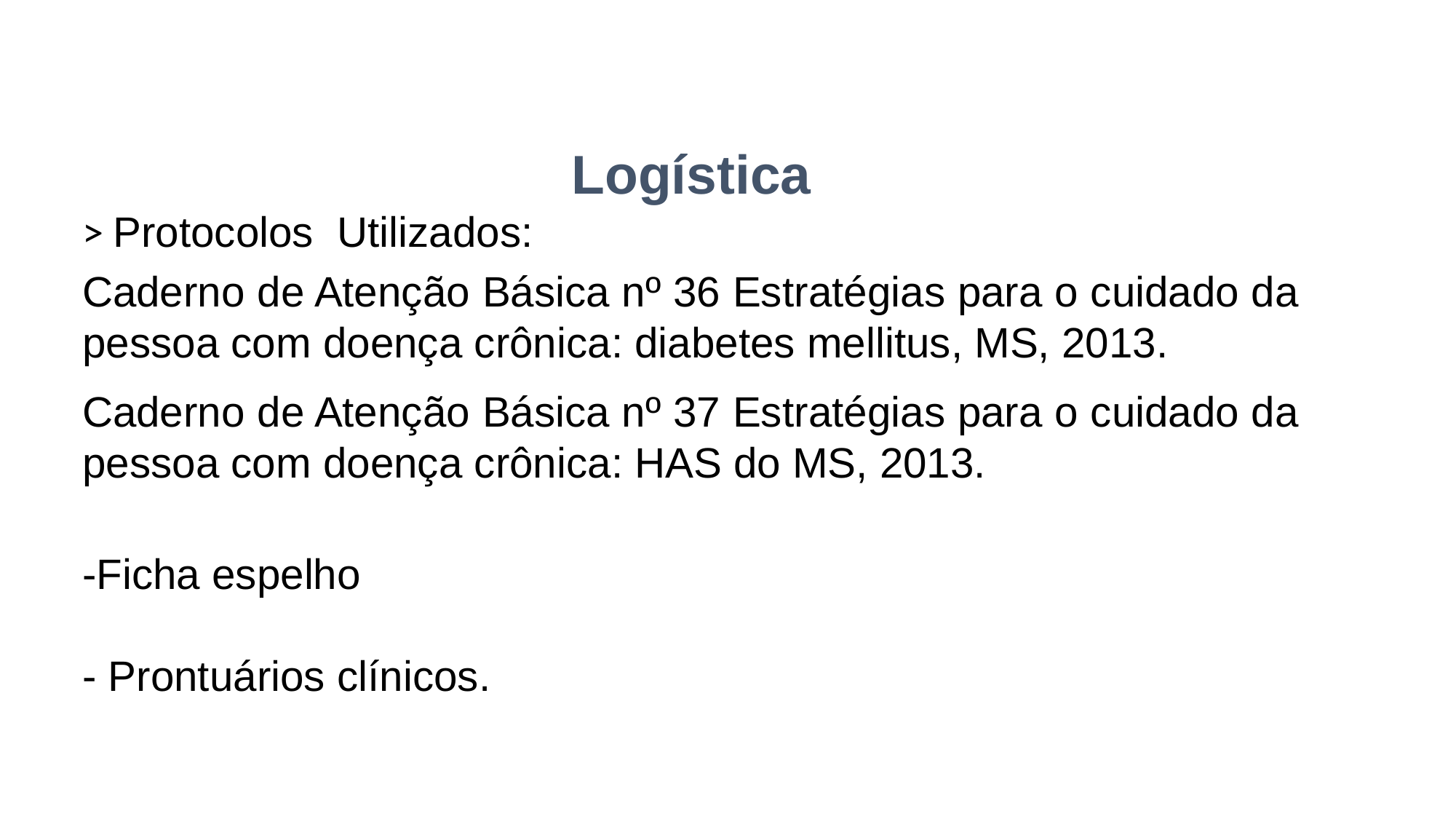

Logística
> Protocolos  Utilizados:
Caderno de Atenção Básica nº 36 Estratégias para o cuidado da pessoa com doença crônica: diabetes mellitus, MS, 2013.
Caderno de Atenção Básica nº 37 Estratégias para o cuidado da pessoa com doença crônica: HAS do MS, 2013.

-Ficha espelho

- Prontuários clínicos.